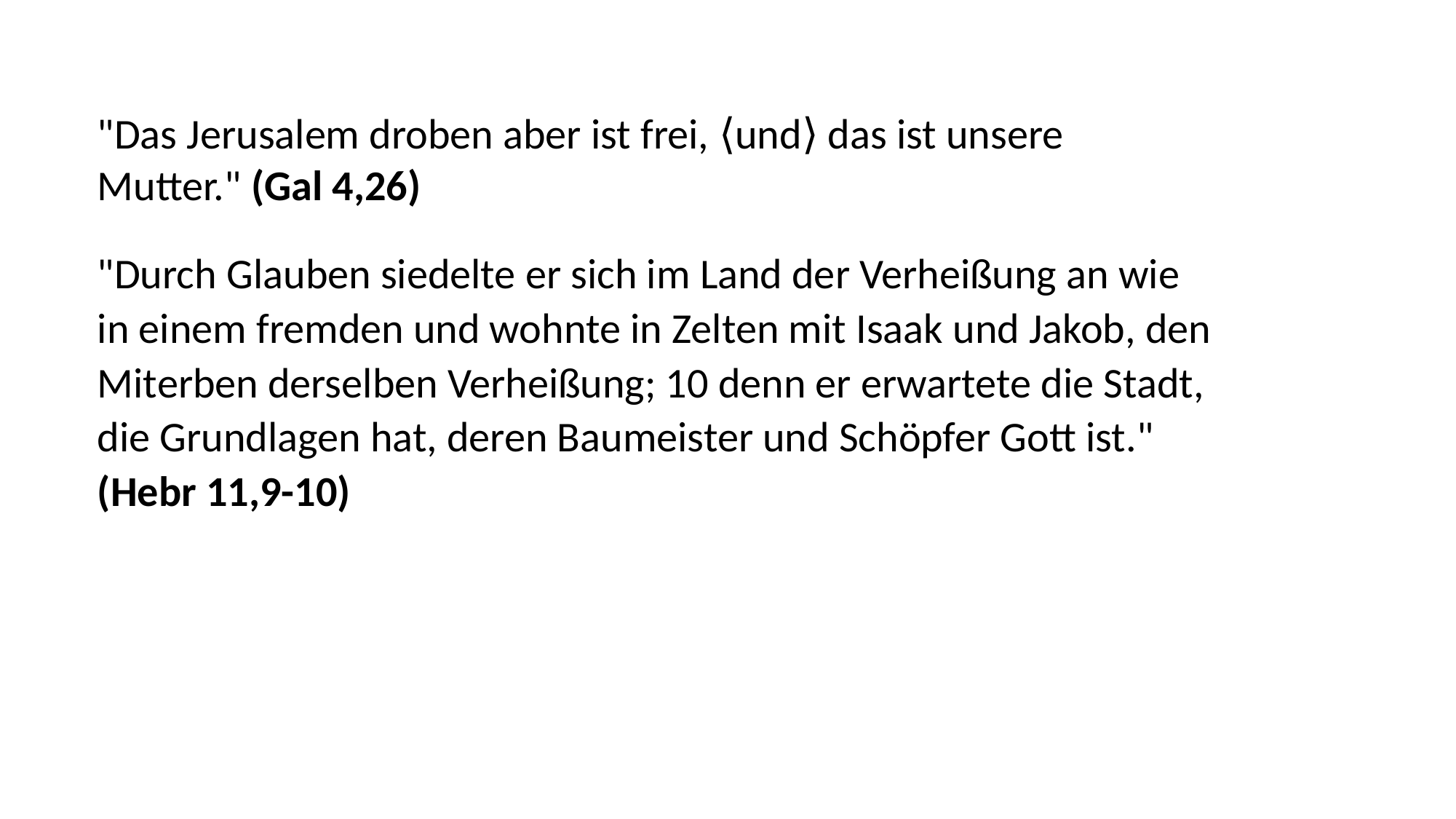

"Das Jerusalem droben aber ist frei, ⟨und⟩ das ist unsere Mutter." (Gal 4,26)
"Durch Glauben siedelte er sich im Land der Verheißung an wie in einem fremden und wohnte in Zelten mit Isaak und Jakob, den Miterben derselben Verheißung; 10 denn er erwartete die Stadt, die Grundlagen hat, deren Baumeister und Schöpfer Gott ist." (Hebr 11,9-10)